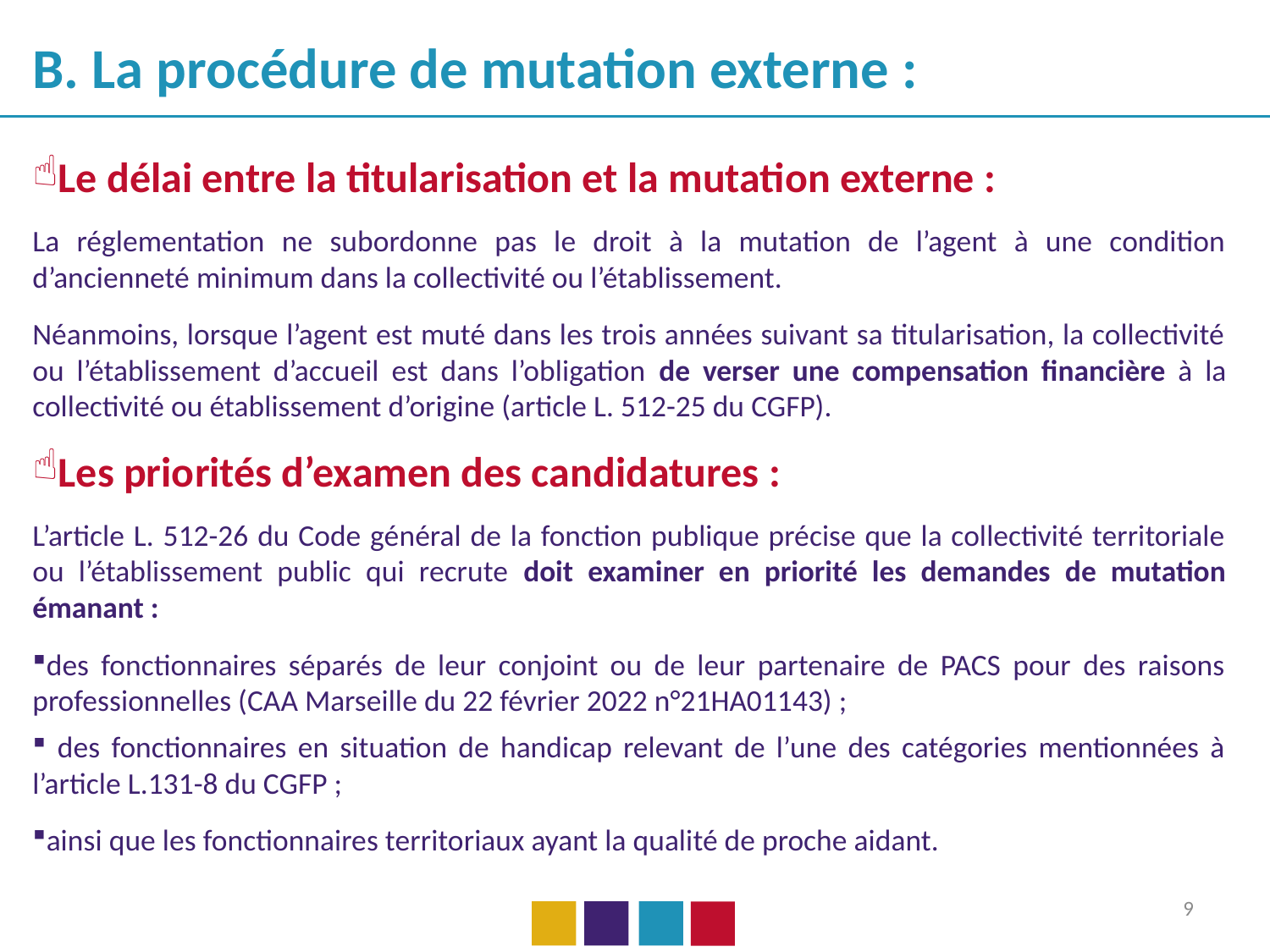

B. La procédure de mutation externe :
Le délai entre la titularisation et la mutation externe :
La réglementation ne subordonne pas le droit à la mutation de l’agent à une condition d’ancienneté minimum dans la collectivité ou l’établissement.
Néanmoins, lorsque l’agent est muté dans les trois années suivant sa titularisation, la collectivité ou l’établissement d’accueil est dans l’obligation de verser une compensation financière à la collectivité ou établissement d’origine (article L. 512-25 du CGFP).
Les priorités d’examen des candidatures :
L’article L. 512-26 du Code général de la fonction publique précise que la collectivité territoriale ou l’établissement public qui recrute doit examiner en priorité les demandes de mutation émanant :
des fonctionnaires séparés de leur conjoint ou de leur partenaire de PACS pour des raisons professionnelles (CAA Marseille du 22 février 2022 n°21HA01143) ;
 des fonctionnaires en situation de handicap relevant de l’une des catégories mentionnées à l’article L.131-8 du CGFP ;
ainsi que les fonctionnaires territoriaux ayant la qualité de proche aidant.

9